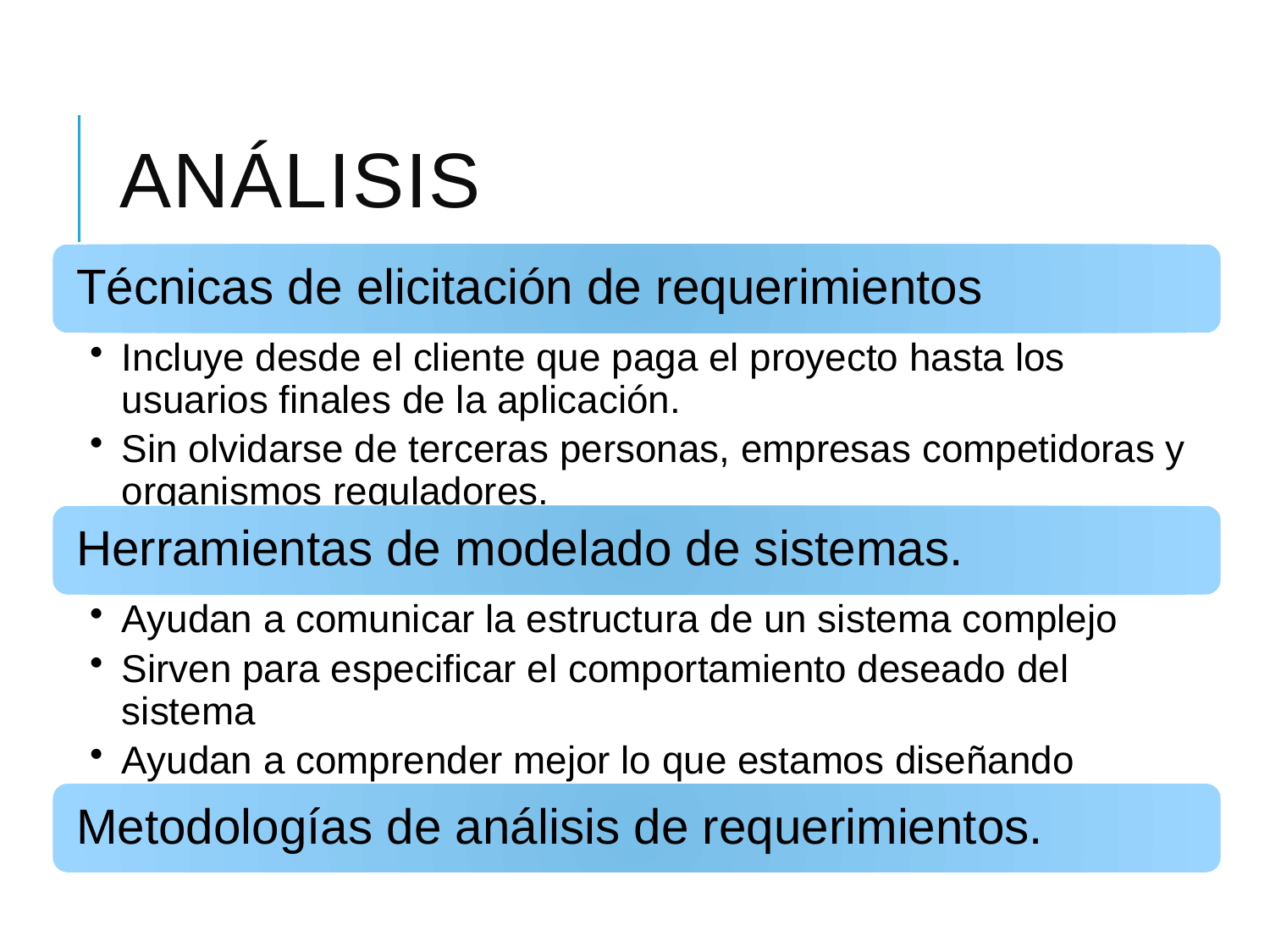

# Análisis
Técnicas de elicitación de requerimientos
Incluye desde el cliente que paga el proyecto hasta los usuarios finales de la aplicación.
Sin olvidarse de terceras personas, empresas competidoras y organismos reguladores.
Herramientas de modelado de sistemas.
Ayudan a comunicar la estructura de un sistema complejo
Sirven para especificar el comportamiento deseado del sistema
Ayudan a comprender mejor lo que estamos diseñando
Permiten descubrir oportunidades de simplificación y de reutilización
Metodologías de análisis de requerimientos.